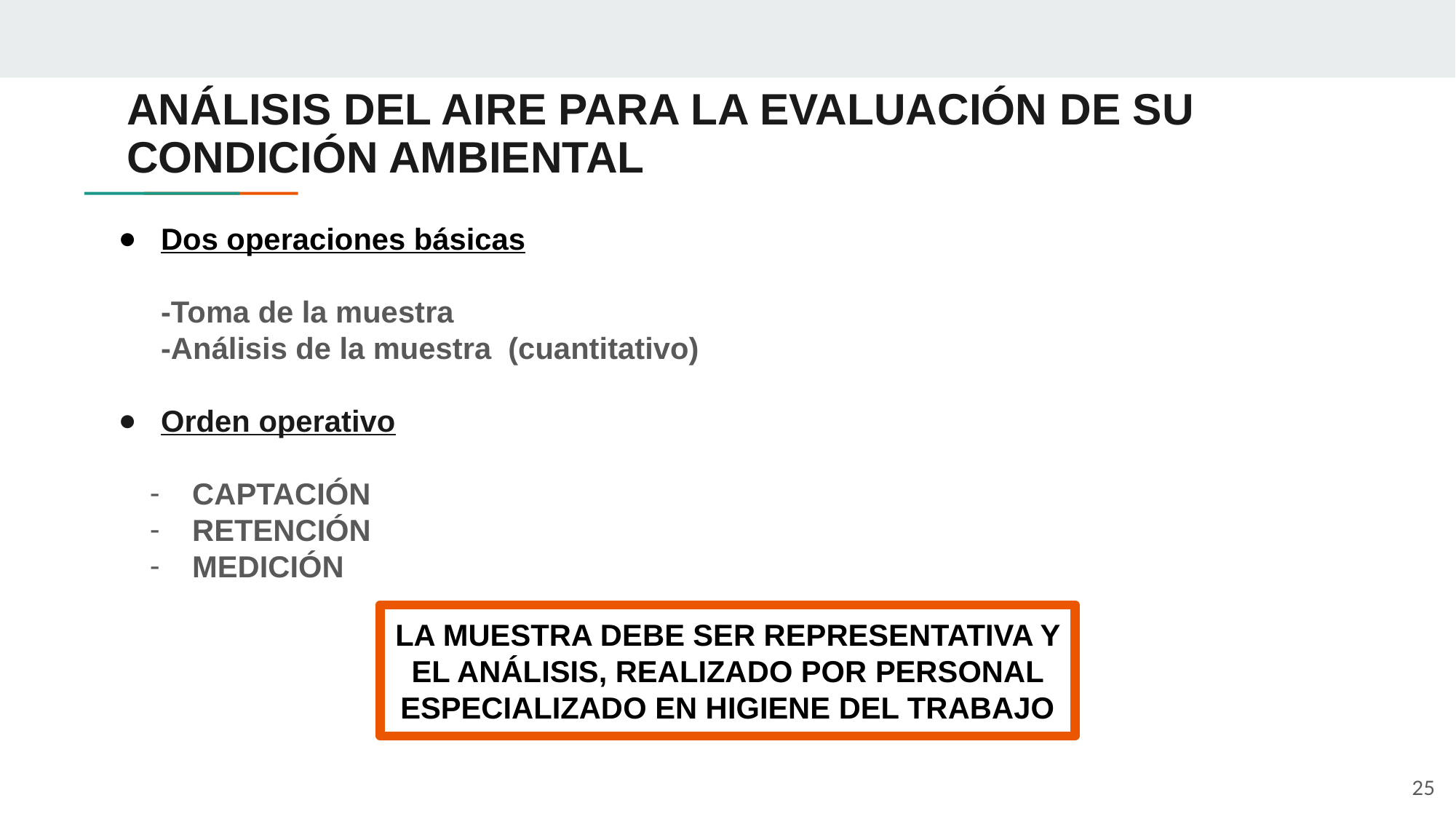

# ANÁLISIS DEL AIRE PARA LA EVALUACIÓN DE SU CONDICIÓN AMBIENTAL
Dos operaciones básicas

-Toma de la muestra
-Análisis de la muestra  (cuantitativo)

Orden operativo

CAPTACIÓN
RETENCIÓN
MEDICIÓN

LA MUESTRA DEBE SER REPRESENTATIVA Y EL ANÁLISIS, REALIZADO POR PERSONAL ESPECIALIZADO EN HIGIENE DEL TRABAJO
25